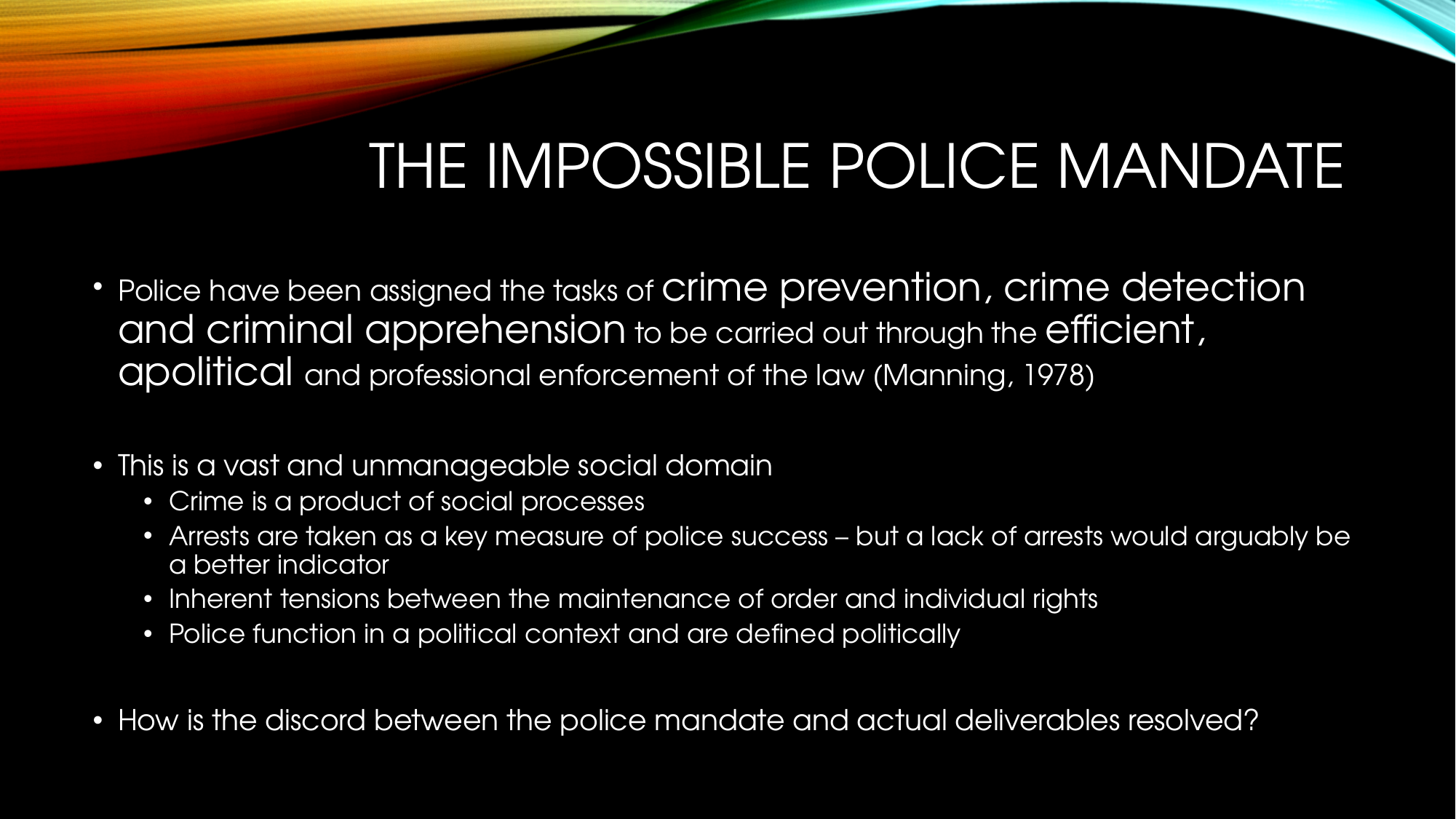

# The impossible police mandate
Police have been assigned the tasks of crime prevention, crime detection and criminal apprehension to be carried out through the efficient, apolitical and professional enforcement of the law (Manning, 1978)

This is a vast and unmanageable social domain
Crime is a product of social processes
Arrests are taken as a key measure of police success – but a lack of arrests would arguably be a better indicator
Inherent tensions between the maintenance of order and individual rights
Police function in a political context and are defined politically

How is the discord between the police mandate and actual deliverables resolved?